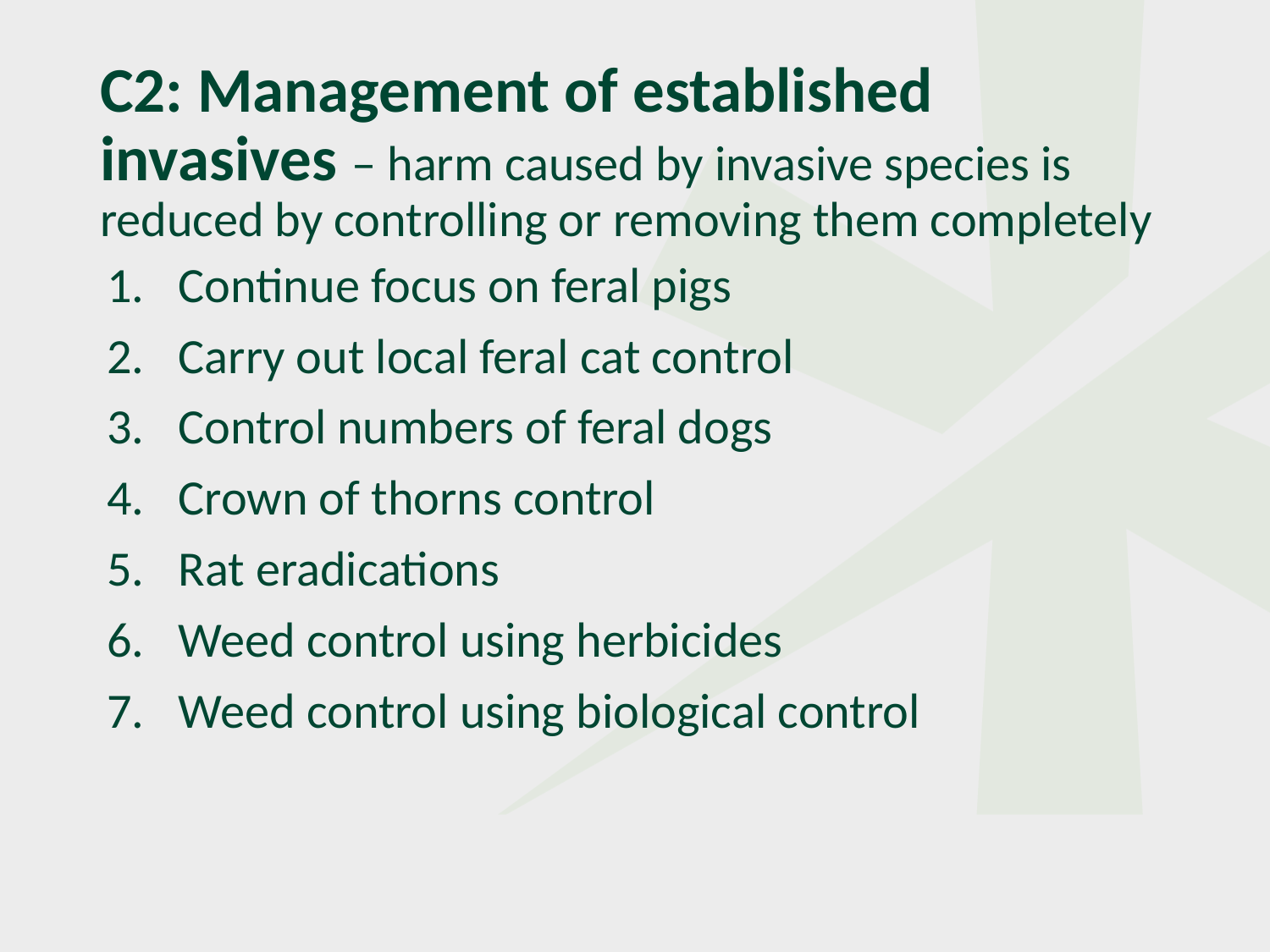

# C2: Management of established invasives – harm caused by invasive species is reduced by controlling or removing them completely
Continue focus on feral pigs
Carry out local feral cat control
Control numbers of feral dogs
Crown of thorns control
Rat eradications
Weed control using herbicides
Weed control using biological control